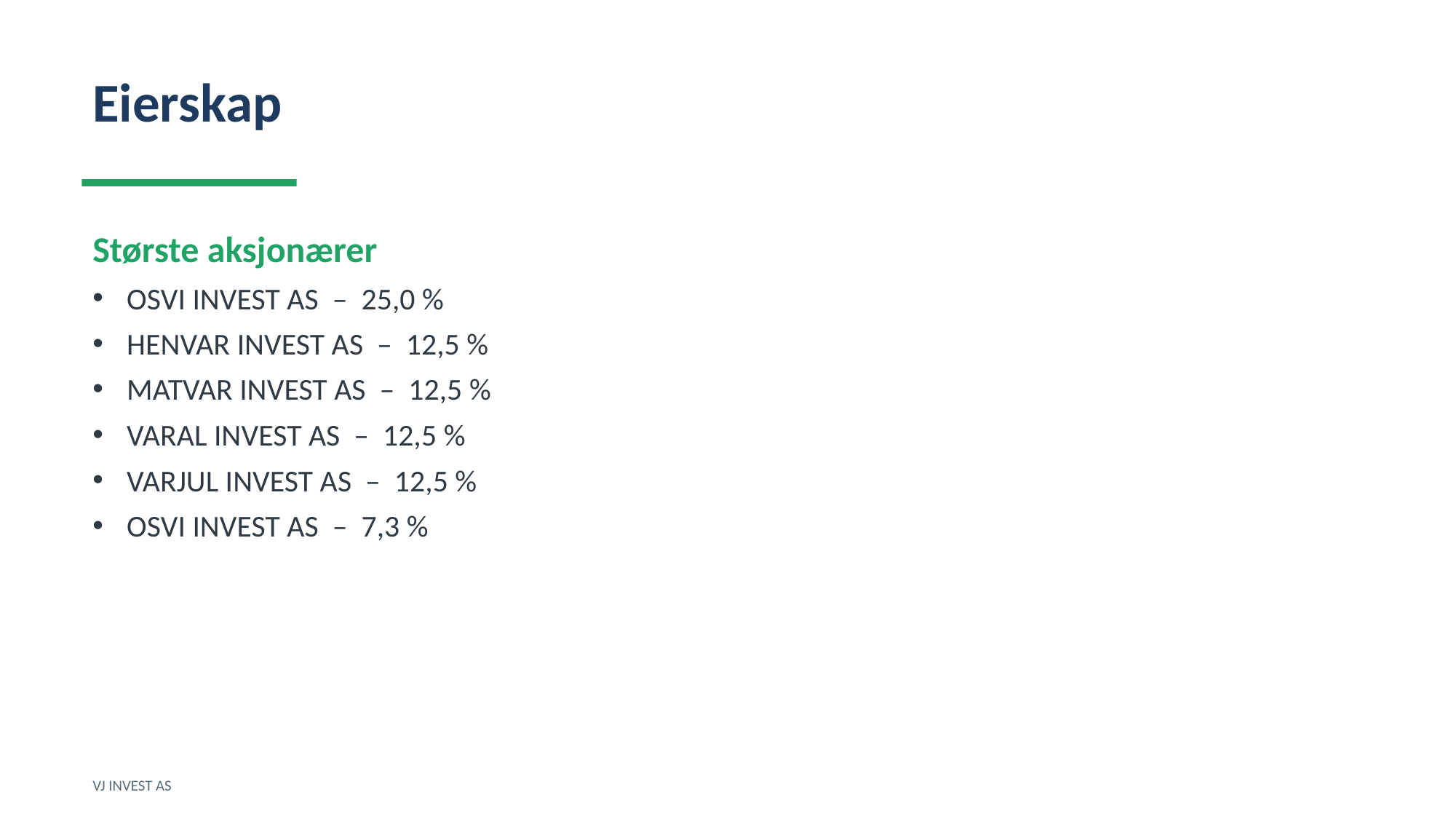

Eierskap

Største aksjonærer
OSVI INVEST AS  –  25,0 %
HENVAR INVEST AS  –  12,5 %
MATVAR INVEST AS  –  12,5 %
VARAL INVEST AS  –  12,5 %
VARJUL INVEST AS  –  12,5 %
OSVI INVEST AS  –  7,3 %
VJ INVEST AS